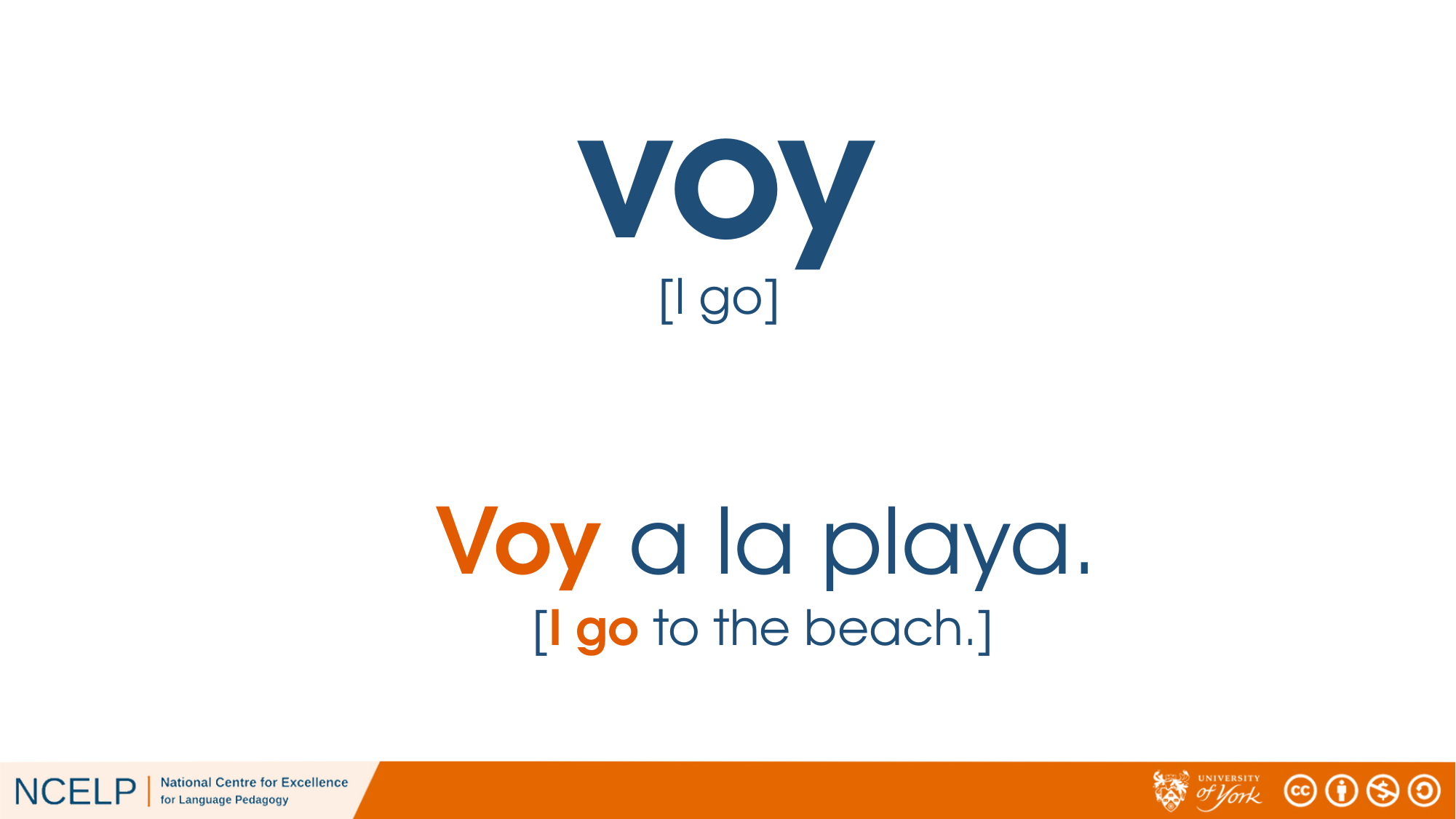

# voy
[I go]
Voy a la playa.
[I go to the beach.]